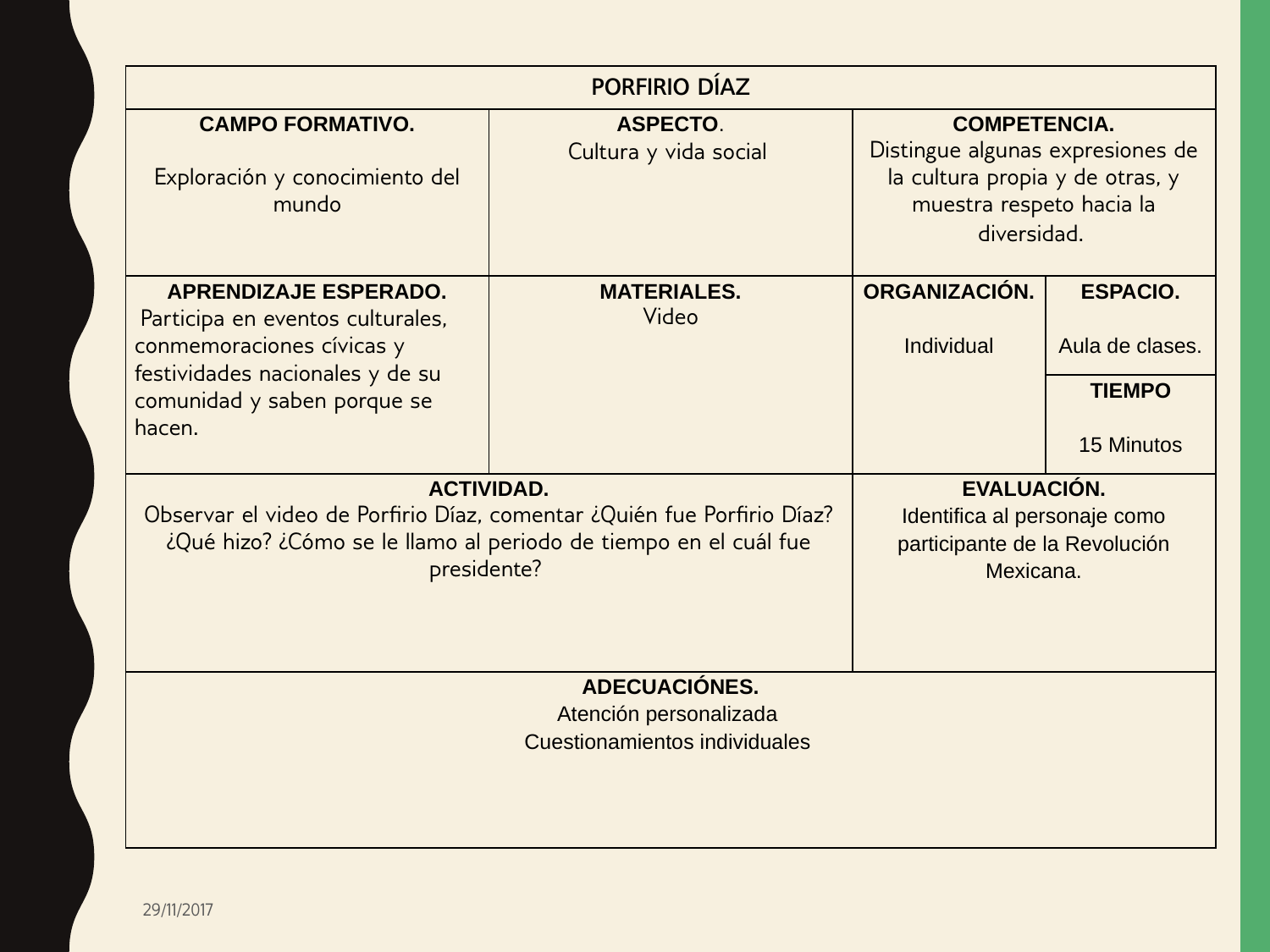

| PORFIRIO DÍAZ |  |  |  |
| --- | --- | --- | --- |
| CAMPO FORMATIVO.   Exploración y conocimiento del mundo | ASPECTO. Cultura y vida social | COMPETENCIA. Distingue algunas expresiones de la cultura propia y de otras, y muestra respeto hacia la diversidad. |  |
| APRENDIZAJE ESPERADO.  Participa en eventos culturales, conmemoraciones cívicas y festividades nacionales y de su comunidad y saben porque se hacen. | MATERIALES. Video | ORGANIZACIÓN. Individual | ESPACIO.   Aula de clases. |
|  |  |  | TIEMPO 15 Minutos |
| ACTIVIDAD. Observar el video de Porfirio Díaz, comentar ¿Quién fue Porfirio Díaz? ¿Qué hizo? ¿Cómo se le llamo al periodo de tiempo en el cuál fue presidente? |  | EVALUACIÓN. Identifica al personaje como participante de la Revolución Mexicana. |  |
| ADECUACIÓNES. Atención personalizada Cuestionamientos individuales |  |  |  |
29/11/2017